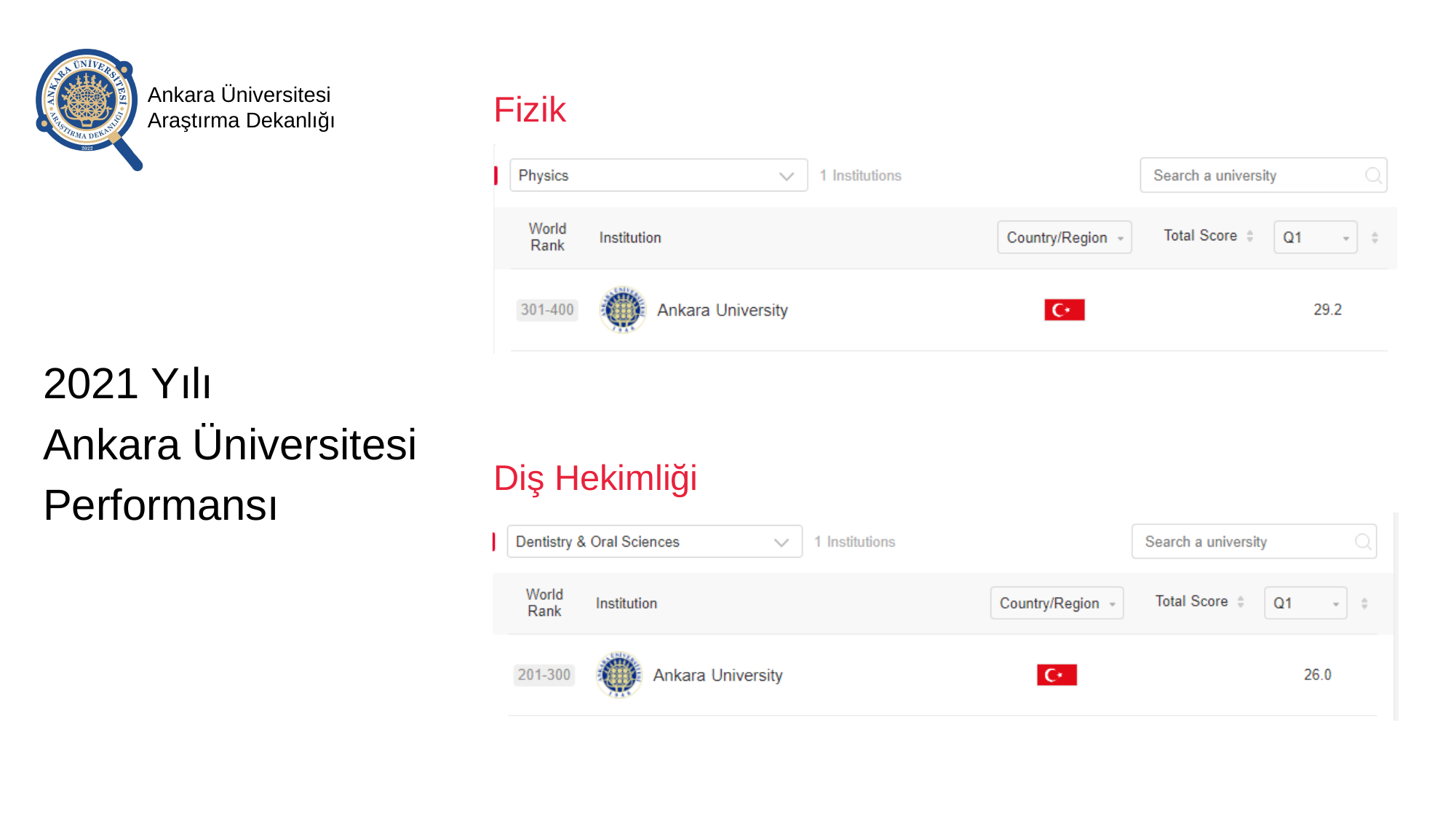

Fizik
Ankara Üniversitesi Araştırma Dekanlığı

2021 Yılı
Ankara Üniversitesi
Performansı
Diş Hekimliği